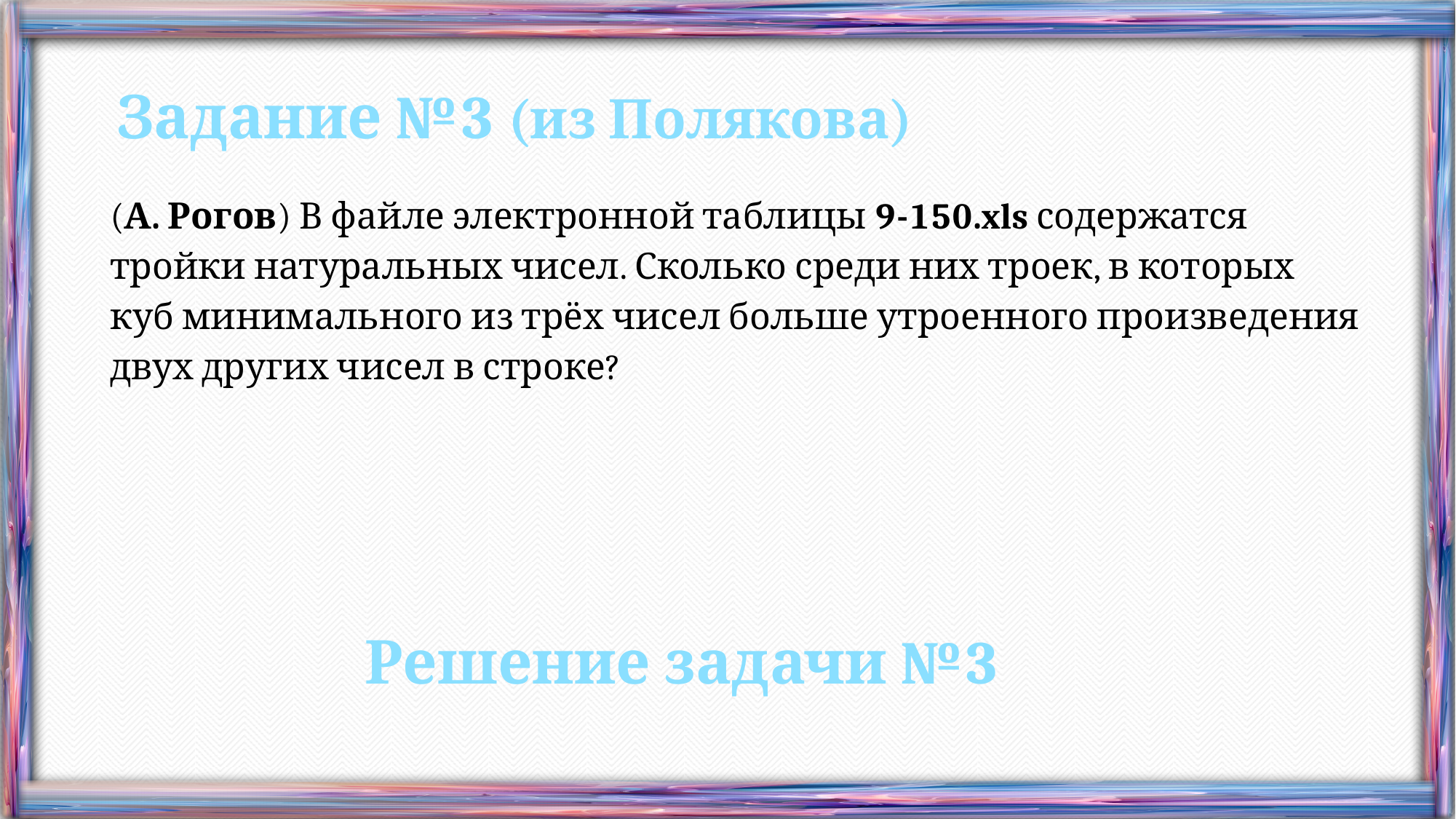

Задание №3 (из Полякова)
(А. Рогов) В файле электронной таблицы 9-150.xls содержатся тройки натуральных чисел. Сколько среди них троек, в которых куб минимального из трёх чисел больше утроенного произведения двух других чисел в строке?
Решение задачи №3